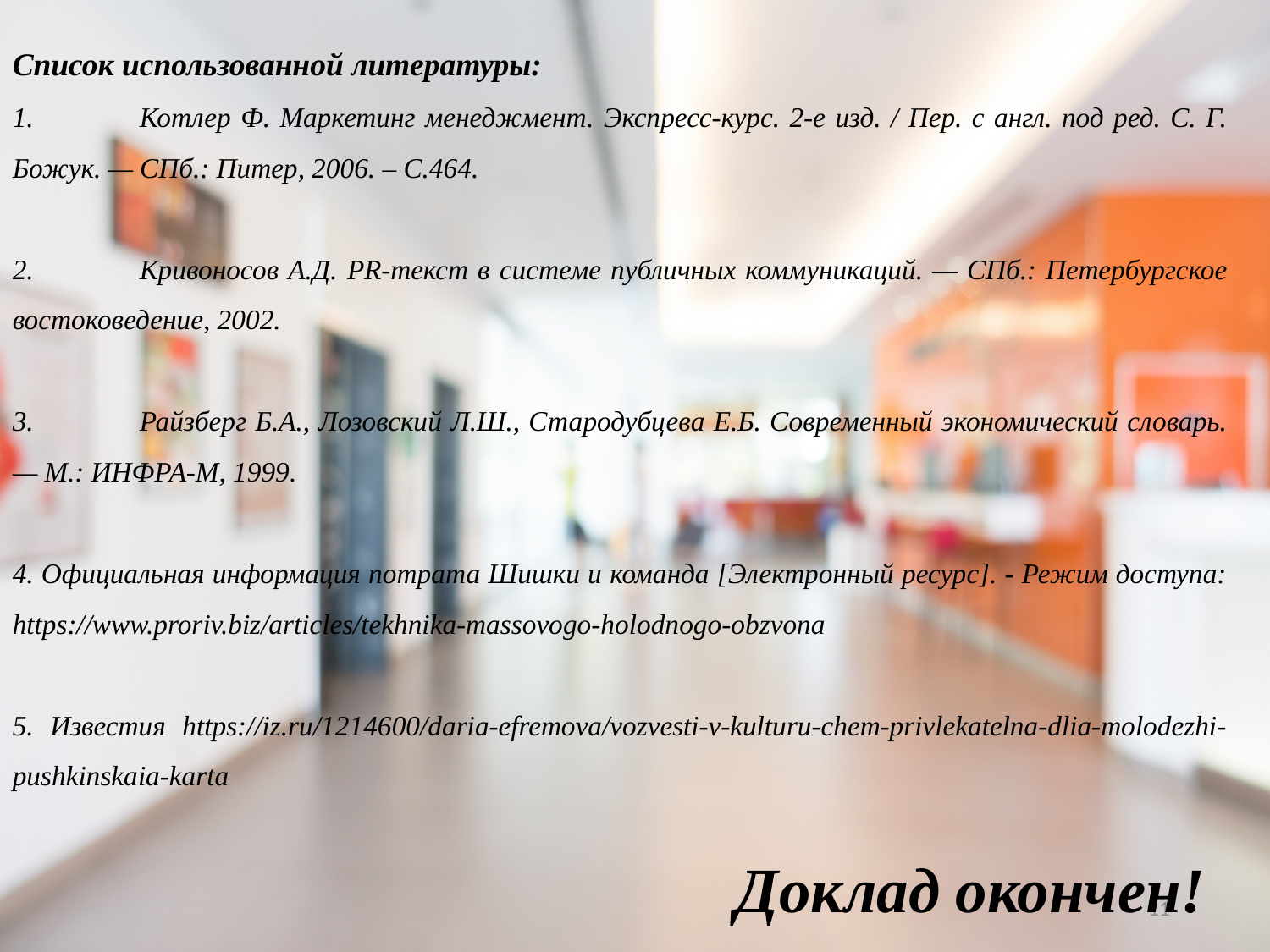

Список использованной литературы:
1.	Котлер Ф. Маркетинг менеджмент. Экспресс-курс. 2-е изд. / Пер. с англ. под ред. С. Г. Божук. — СПб.: Питер, 2006. – С.464.

2.	Кривоносов А.Д. PR-текст в системе публичных коммуникаций. — СПб.: Петербургское востоковедение, 2002.

3.	Райзберг Б.А., Лозовский Л.Ш., Стародубцева Е.Б. Современный экономический словарь. — М.: ИНФРА-М, 1999.

4. Официальная информация потрата Шишки и команда [Электронный ресурс]. - Режим доступа: https://www.proriv.biz/articles/tekhnika-massovogo-holodnogo-obzvona

5. Известия https://iz.ru/1214600/daria-efremova/vozvesti-v-kulturu-chem-privlekatelna-dlia-molodezhi-pushkinskaia-karta

Доклад окончен!
11